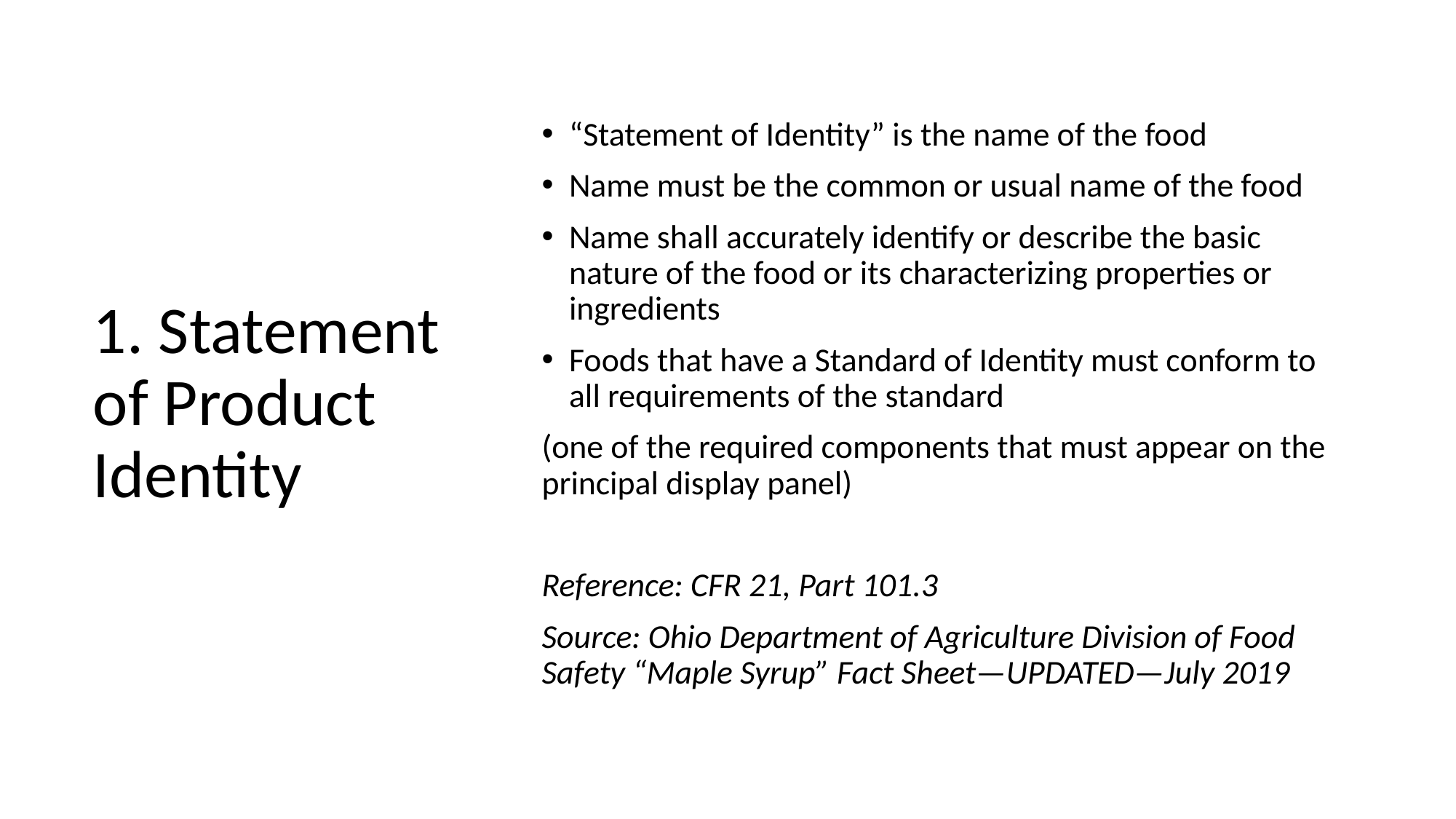

“Statement of Identity” is the name of the food
Name must be the common or usual name of the food
Name shall accurately identify or describe the basic nature of the food or its characterizing properties or ingredients
Foods that have a Standard of Identity must conform to all requirements of the standard
(one of the required components that must appear on the principal display panel)

Reference: CFR 21, Part 101.3
Source: Ohio Department of Agriculture Division of Food Safety “Maple Syrup” Fact Sheet—UPDATED—July 2019
# 1. Statement of Product Identity